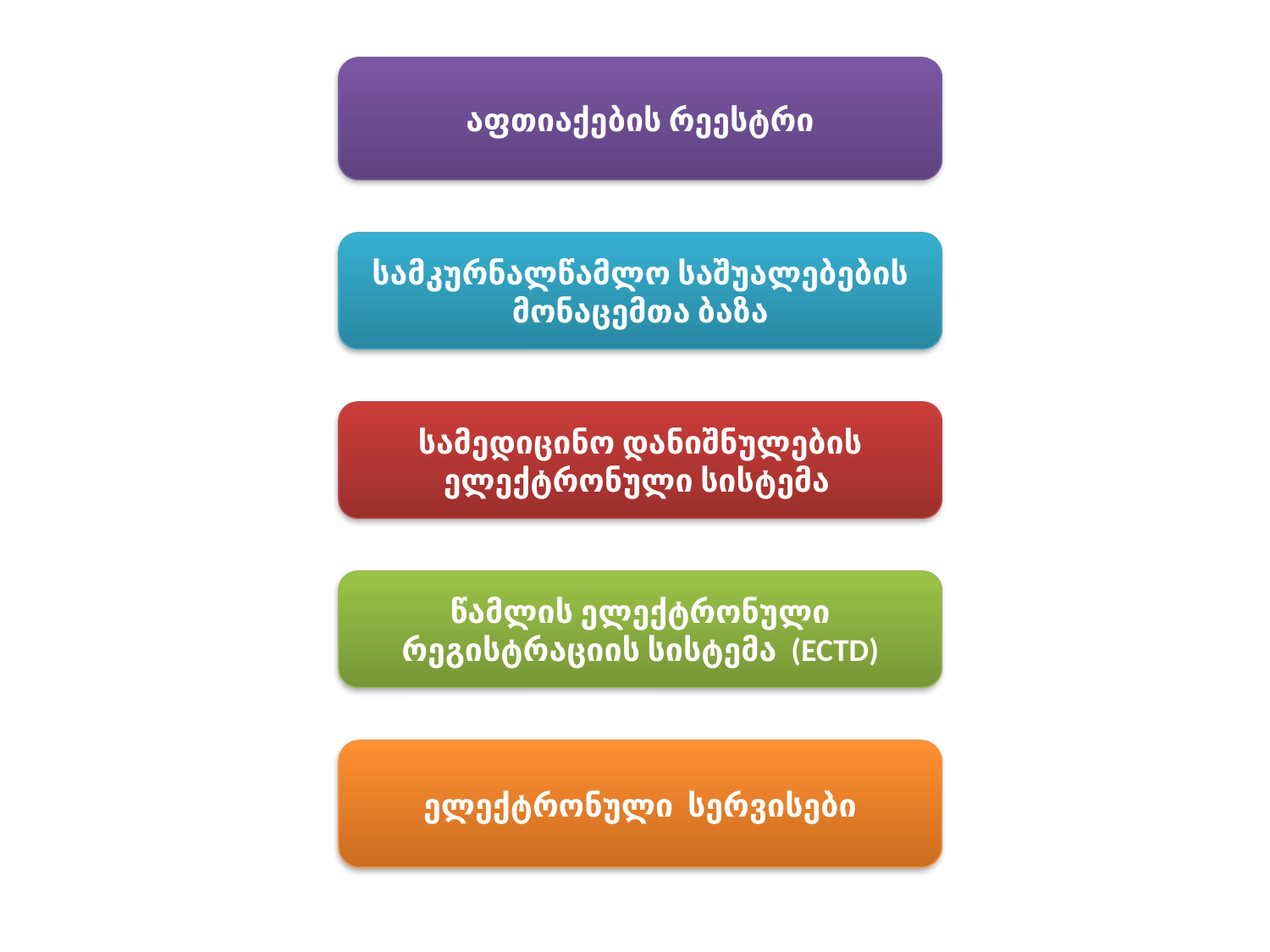

აფთიაქების რეესტრი
სამკურნალწამლო საშუალებების მონაცემთა ბაზა
სამედიცინო დანიშნულების ელექტრონული სისტემა
წამლის ელექტრონული რეგისტრაციის სისტემა  (ECTD)
ელექტრონული  სერვისები